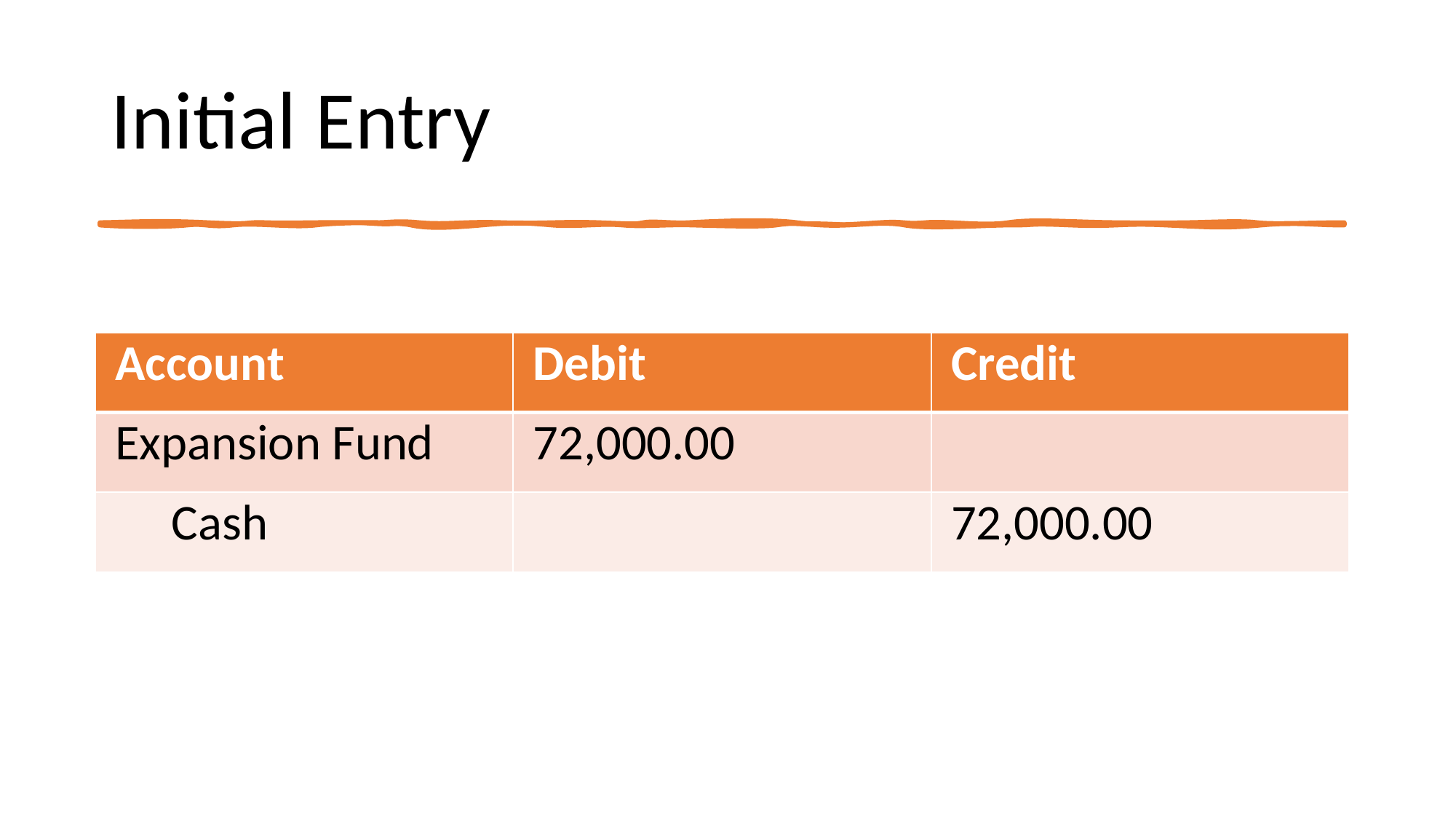

# Initial Entry

| Account | Debit | Credit |
| --- | --- | --- |
| Expansion Fund | 72,000.00 |  |
| Cash |  | 72,000.00 |